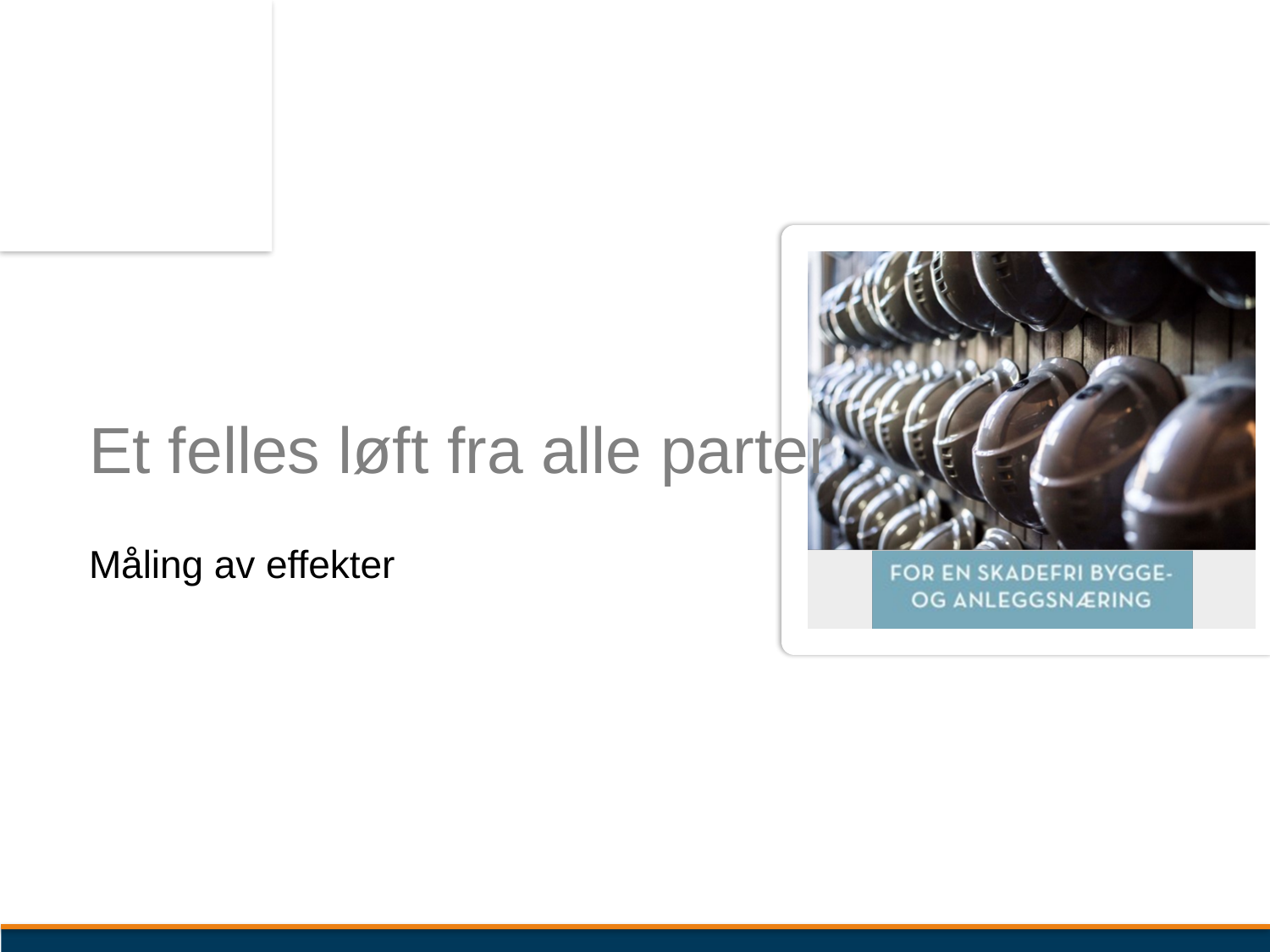

# Et felles løft fra alle parter
Måling av effekter